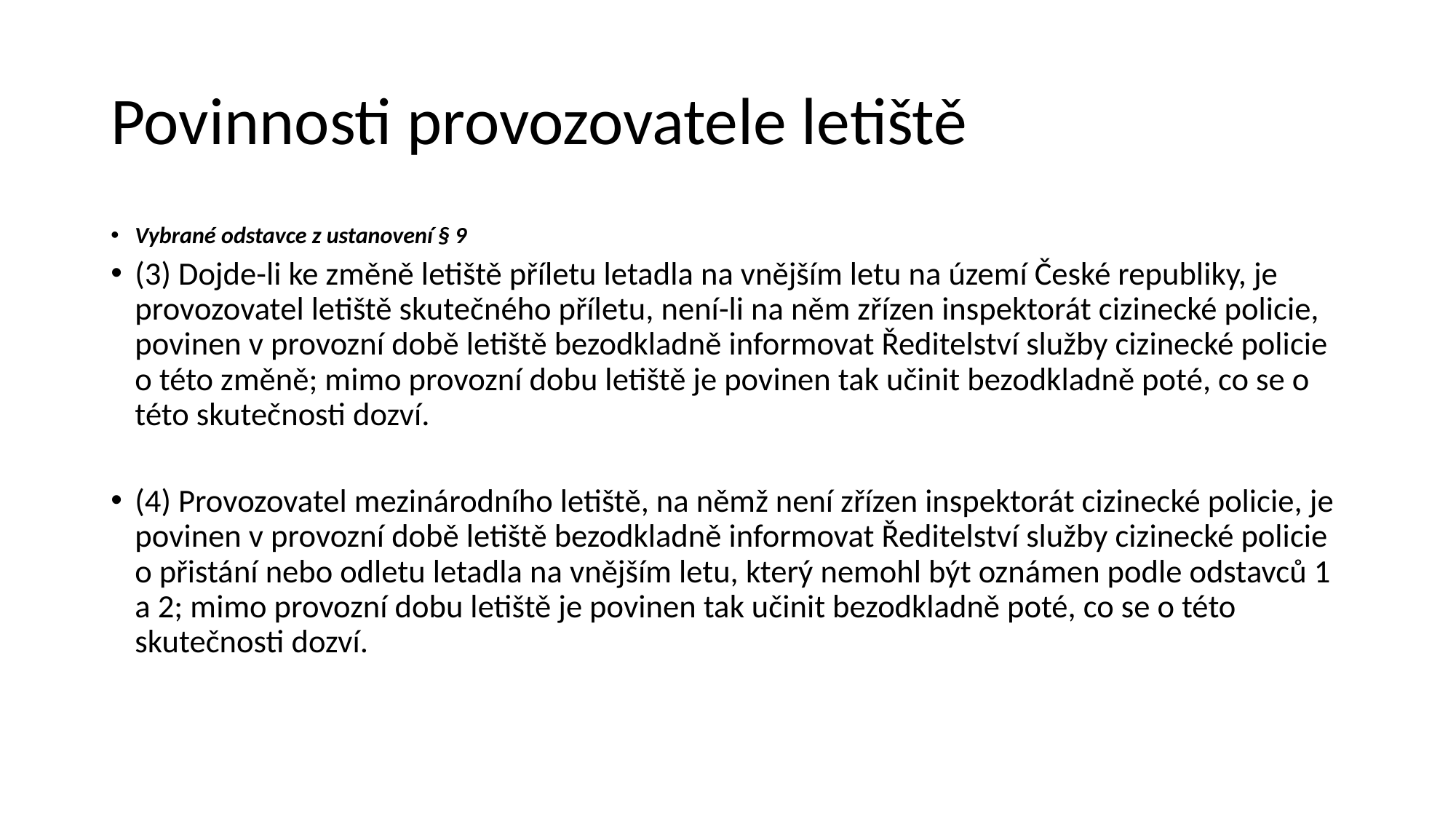

# Povinnosti provozovatele letiště
Vybrané odstavce z ustanovení § 9
(3) Dojde-li ke změně letiště příletu letadla na vnějším letu na území České republiky, je provozovatel letiště skutečného příletu, není-li na něm zřízen inspektorát cizinecké policie, povinen v provozní době letiště bezodkladně informovat Ředitelství služby cizinecké policie o této změně; mimo provozní dobu letiště je povinen tak učinit bezodkladně poté, co se o této skutečnosti dozví.

(4) Provozovatel mezinárodního letiště, na němž není zřízen inspektorát cizinecké policie, je povinen v provozní době letiště bezodkladně informovat Ředitelství služby cizinecké policie o přistání nebo odletu letadla na vnějším letu, který nemohl být oznámen podle odstavců 1 a 2; mimo provozní dobu letiště je povinen tak učinit bezodkladně poté, co se o této skutečnosti dozví.